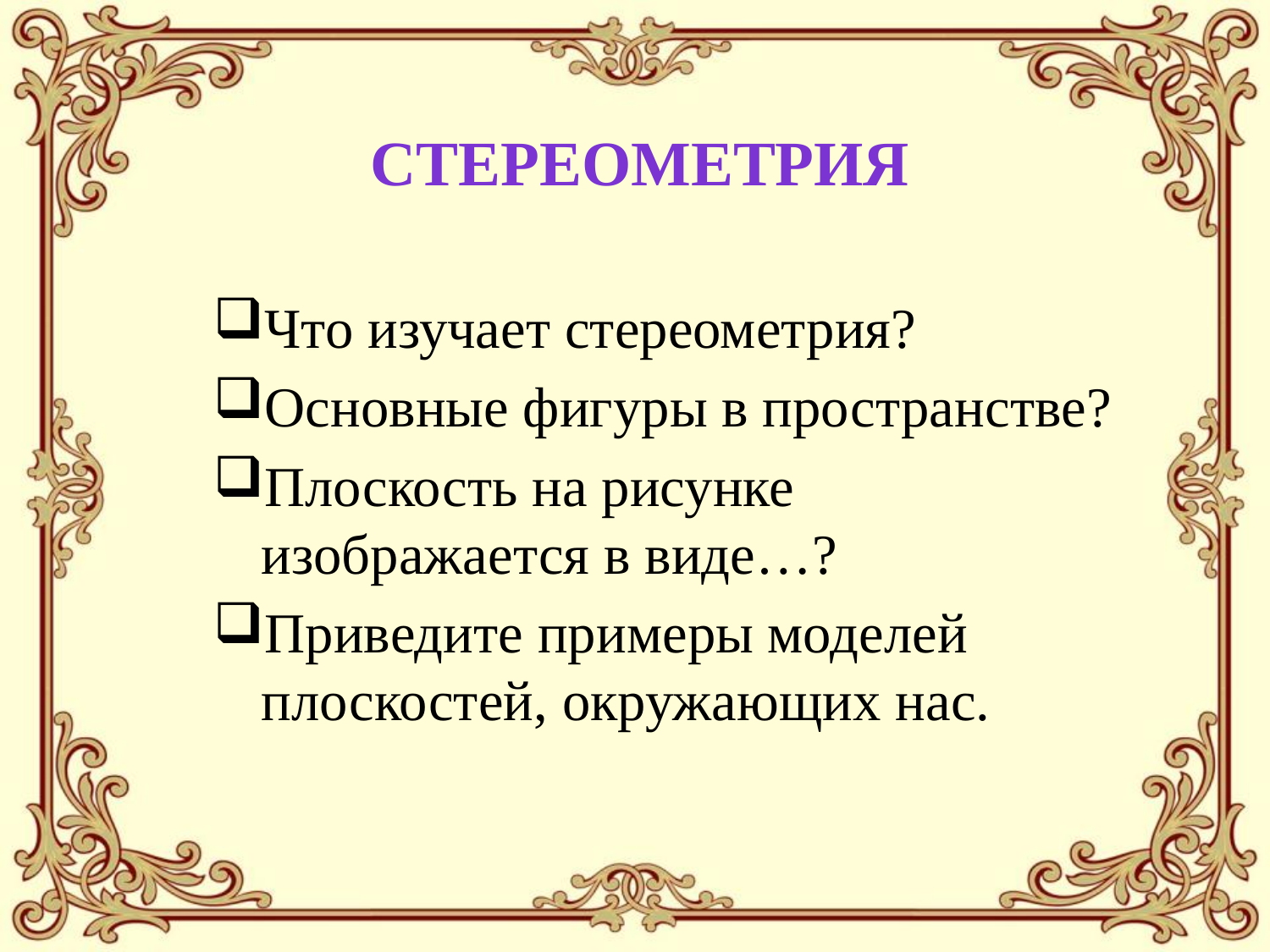

Стереометрия
Что изучает стереометрия?
Основные фигуры в пространстве?
Плоскость на рисунке
изображается в виде…?
Приведите примеры моделей плоскостей, окружающих нас.